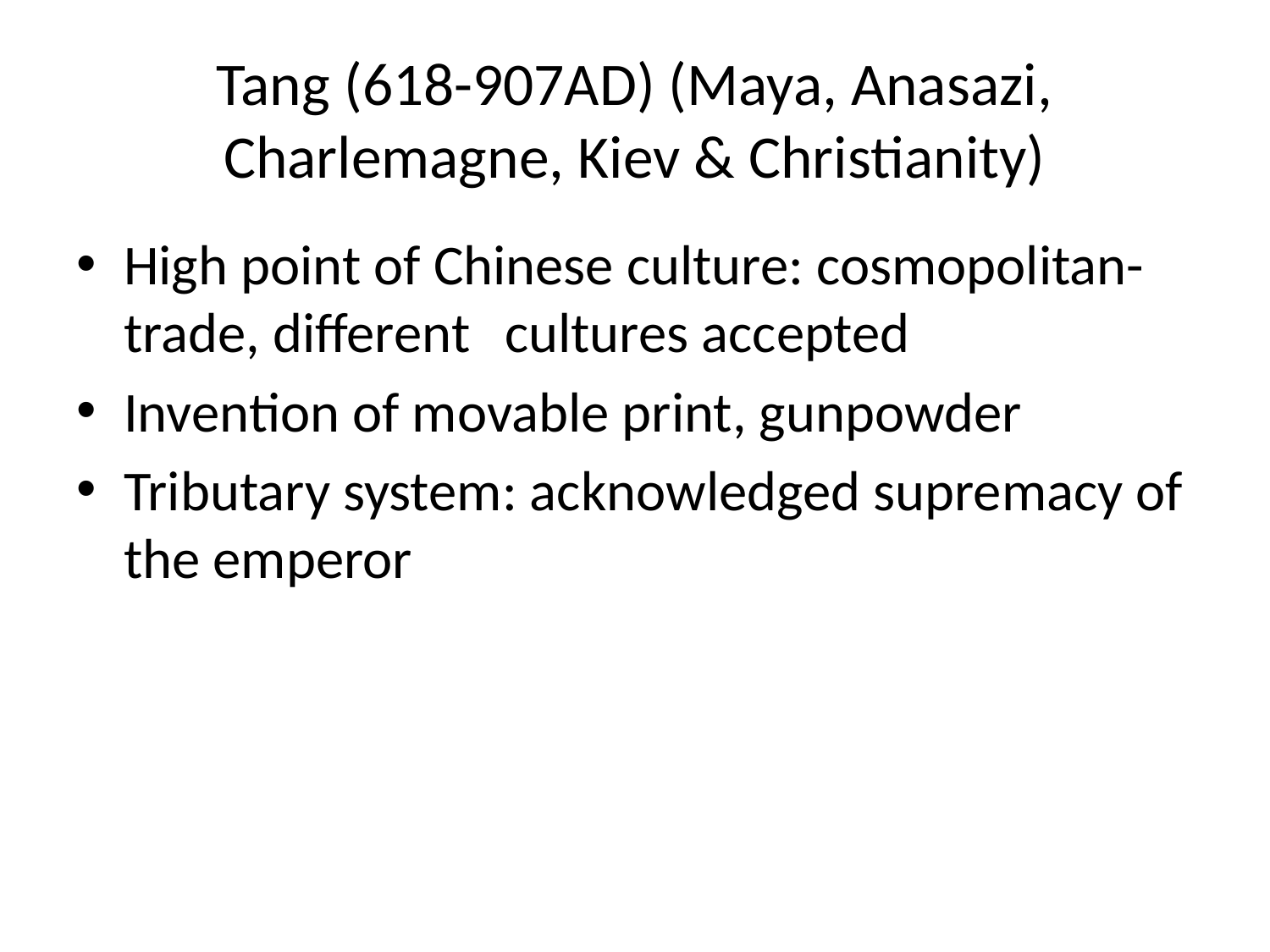

# Tang (618-907AD) (Maya, Anasazi, Charlemagne, Kiev & Christianity)
High point of Chinese culture: cosmopolitan-trade, different 	cultures accepted
Invention of movable print, gunpowder
Tributary system: acknowledged supremacy of the emperor